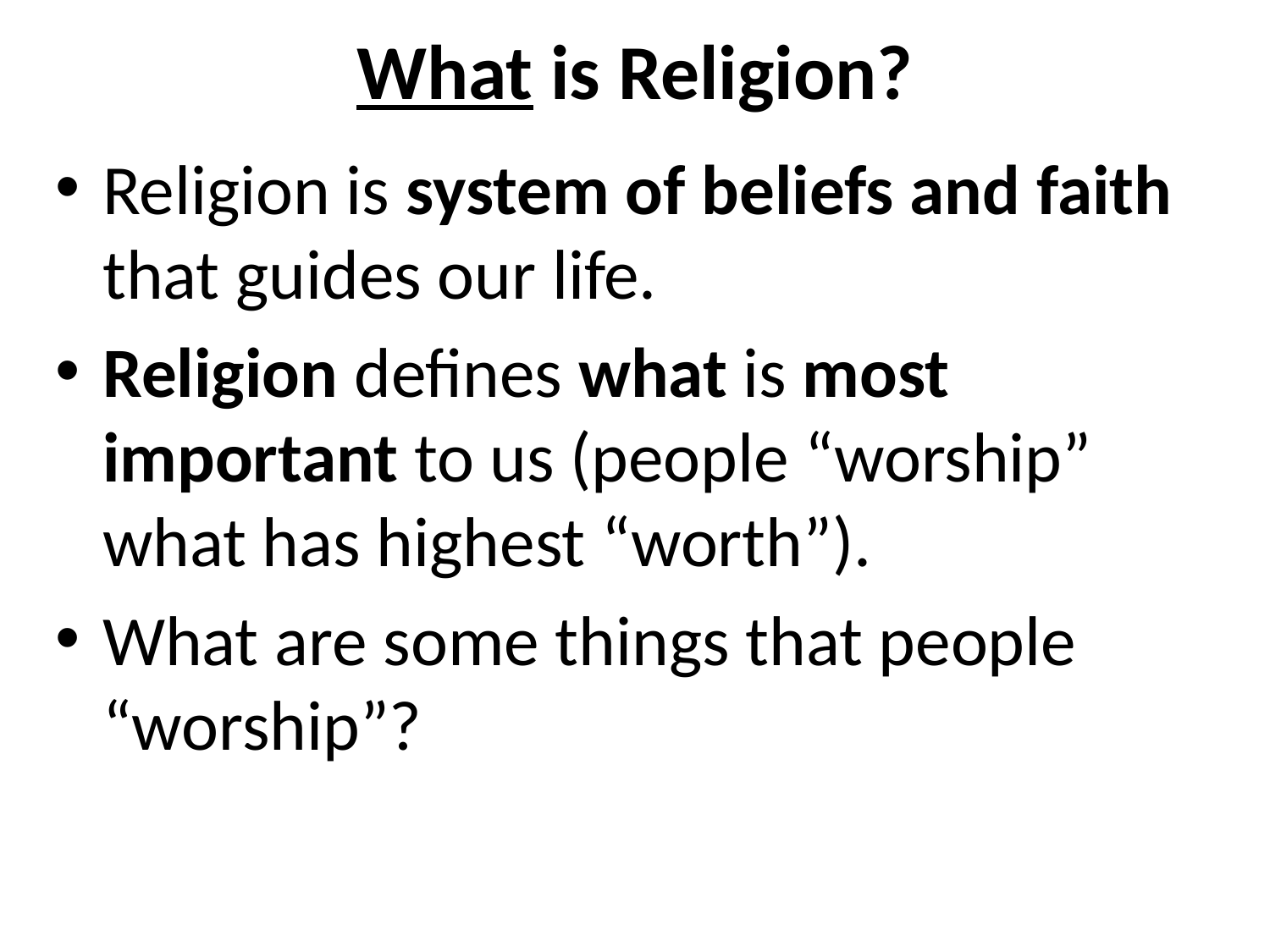

# What is Religion?
Religion is system of beliefs and faith that guides our life.
Religion defines what is most important to us (people “worship” what has highest “worth”).
What are some things that people “worship”?